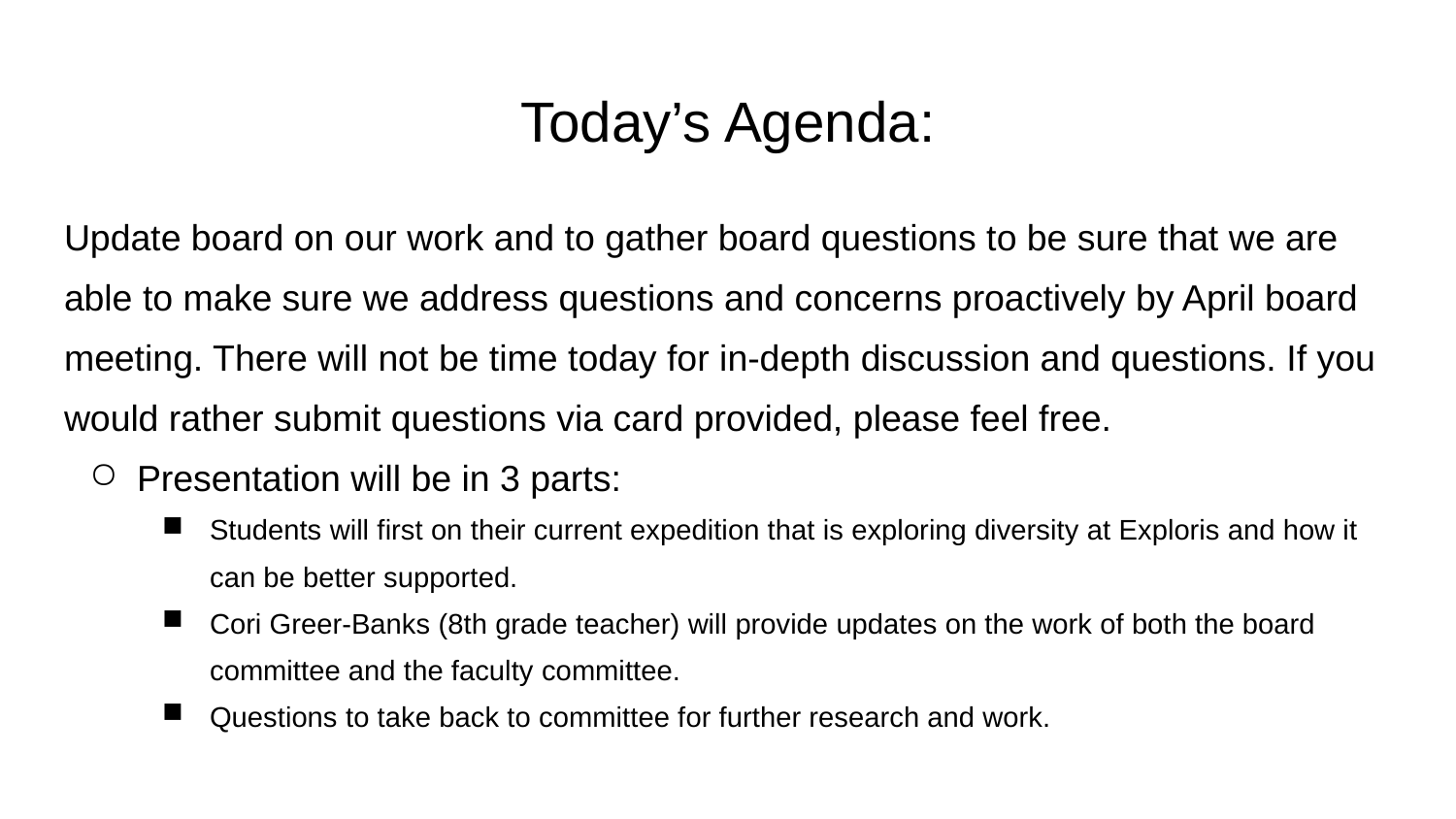

# Today’s Agenda:
Update board on our work and to gather board questions to be sure that we are able to make sure we address questions and concerns proactively by April board meeting. There will not be time today for in-depth discussion and questions. If you would rather submit questions via card provided, please feel free.
Presentation will be in 3 parts:
Students will first on their current expedition that is exploring diversity at Exploris and how it can be better supported.
Cori Greer-Banks (8th grade teacher) will provide updates on the work of both the board committee and the faculty committee.
Questions to take back to committee for further research and work.